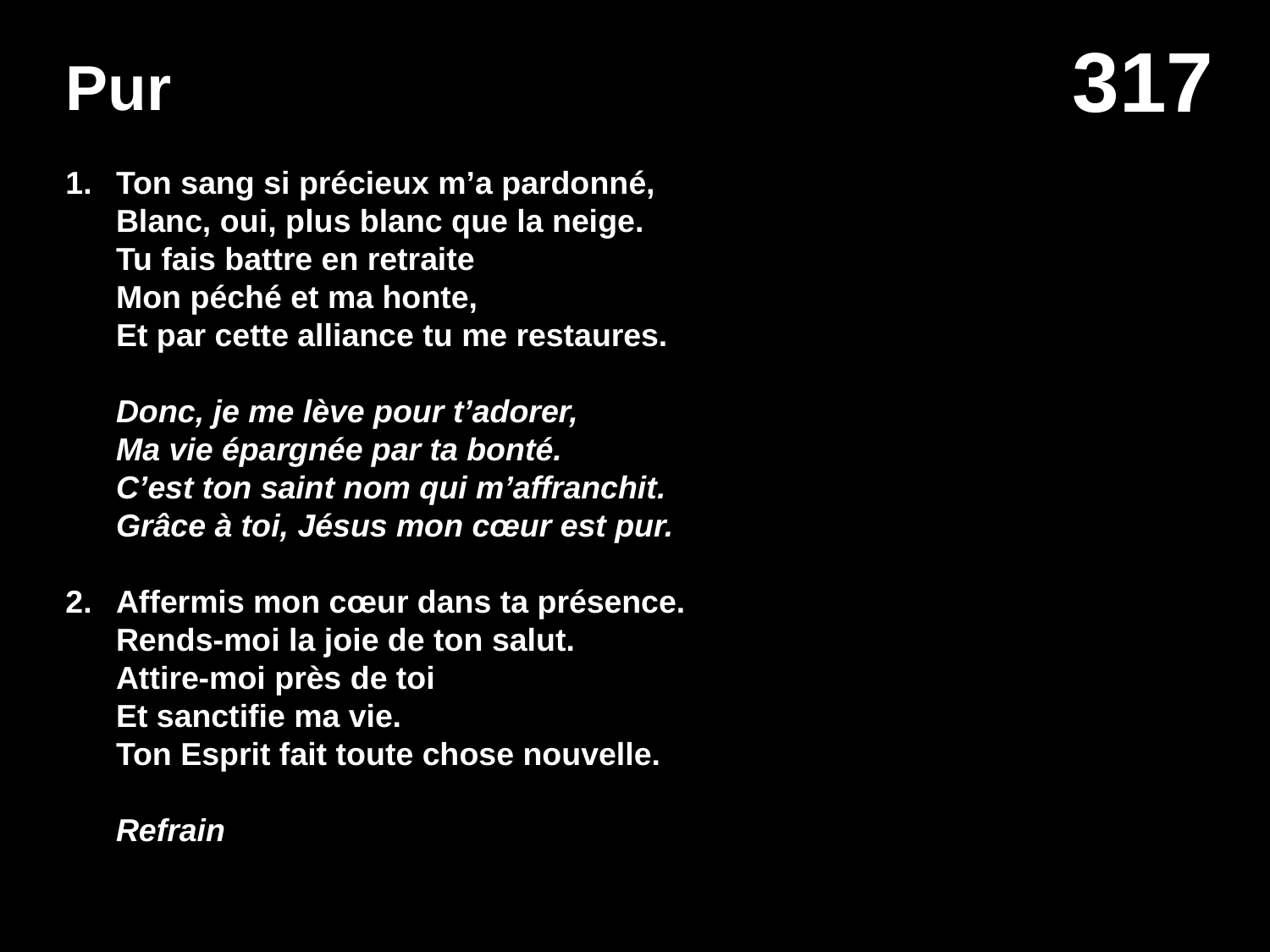

# Pur
Ton sang si précieux m’a pardonné,
	Blanc, oui, plus blanc que la neige.
	Tu fais battre en retraite
	Mon péché et ma honte,
	Et par cette alliance tu me restaures.

	Donc, je me lève pour t’adorer,
	Ma vie épargnée par ta bonté.
	C’est ton saint nom qui m’affranchit.
	Grâce à toi, Jésus mon cœur est pur.

Affermis mon cœur dans ta présence.
	Rends-moi la joie de ton salut.
	Attire-moi près de toi
	Et sanctifie ma vie.
	Ton Esprit fait toute chose nouvelle.

	Refrain